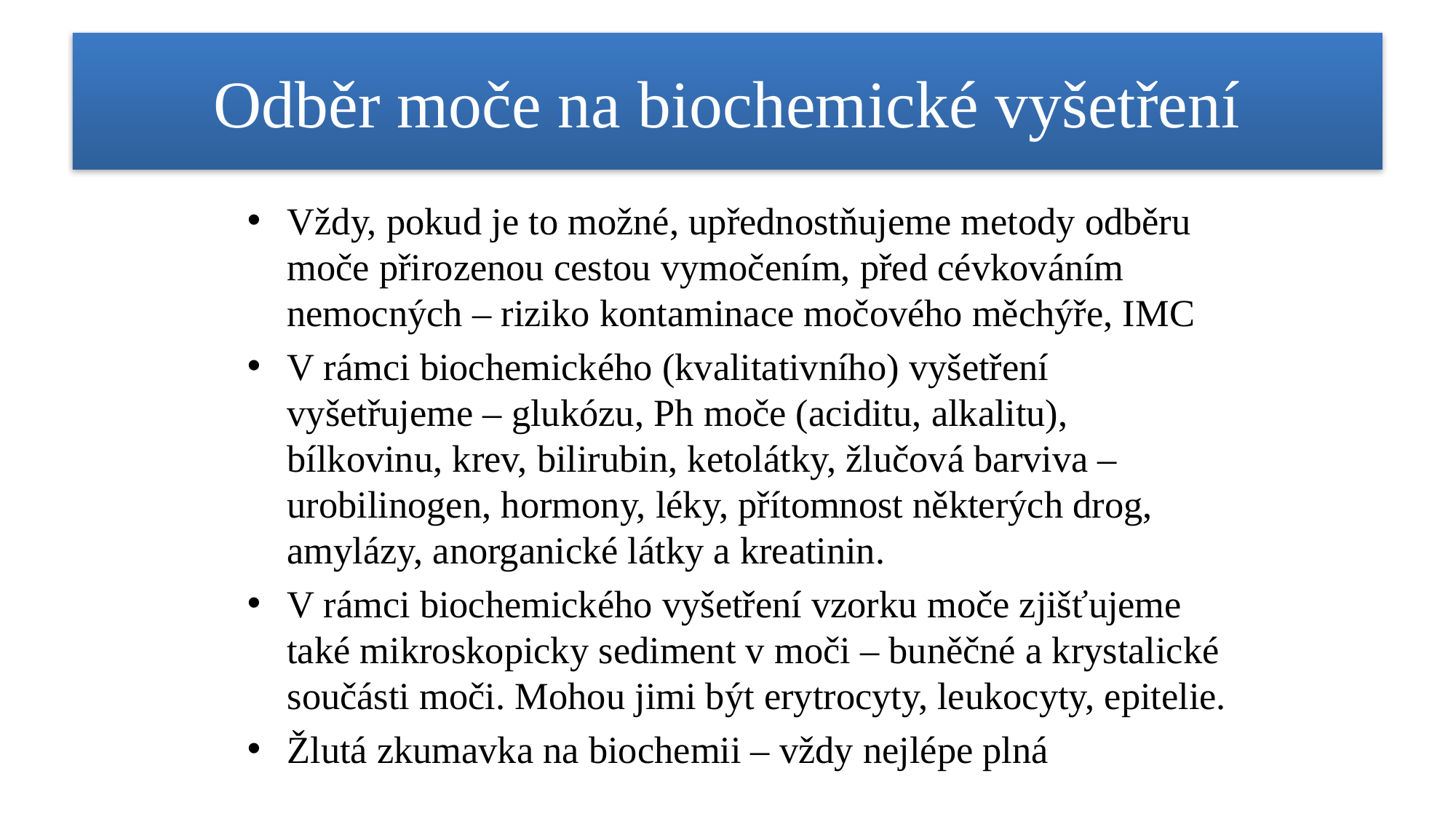

# Odběr moče na biochemické vyšetření
Vždy, pokud je to možné, upřednostňujeme metody odběru moče přirozenou cestou vymočením, před cévkováním nemocných – riziko kontaminace močového měchýře, IMC
V rámci biochemického (kvalitativního) vyšetření vyšetřujeme – glukózu, Ph moče (aciditu, alkalitu), bílkovinu, krev, bilirubin, ketolátky, žlučová barviva – urobilinogen, hormony, léky, přítomnost některých drog, amylázy, anorganické látky a kreatinin.
V rámci biochemického vyšetření vzorku moče zjišťujeme také mikroskopicky sediment v moči – buněčné a krystalické součásti moči. Mohou jimi být erytrocyty, leukocyty, epitelie.
Žlutá zkumavka na biochemii – vždy nejlépe plná